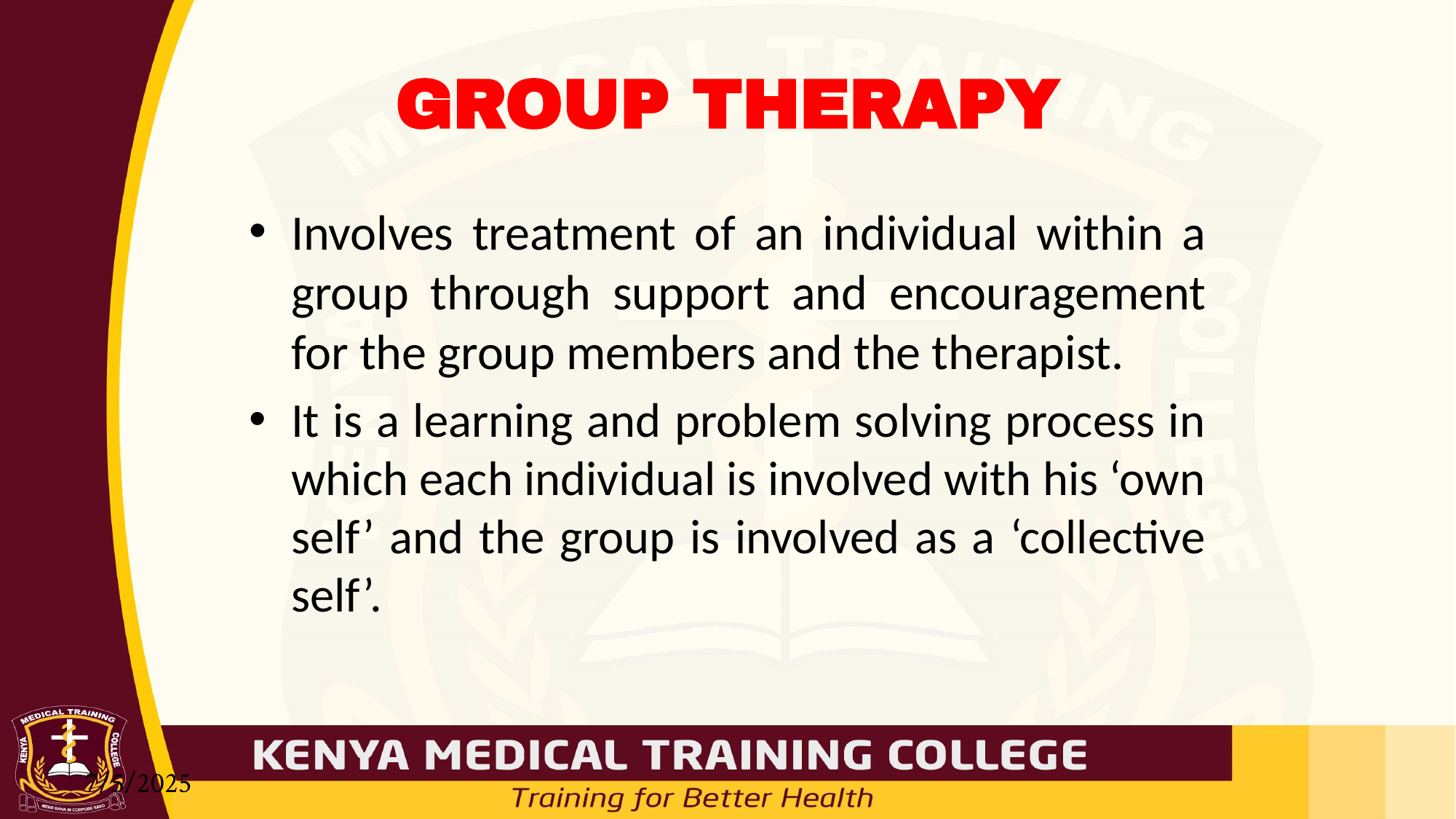

# GROUP THERAPY
Involves treatment of an individual within a group through support and encouragement for the group members and the therapist.
It is a learning and problem solving process in which each individual is involved with his ‘own self’ and the group is involved as a ‘collective self’.

7/5/2025